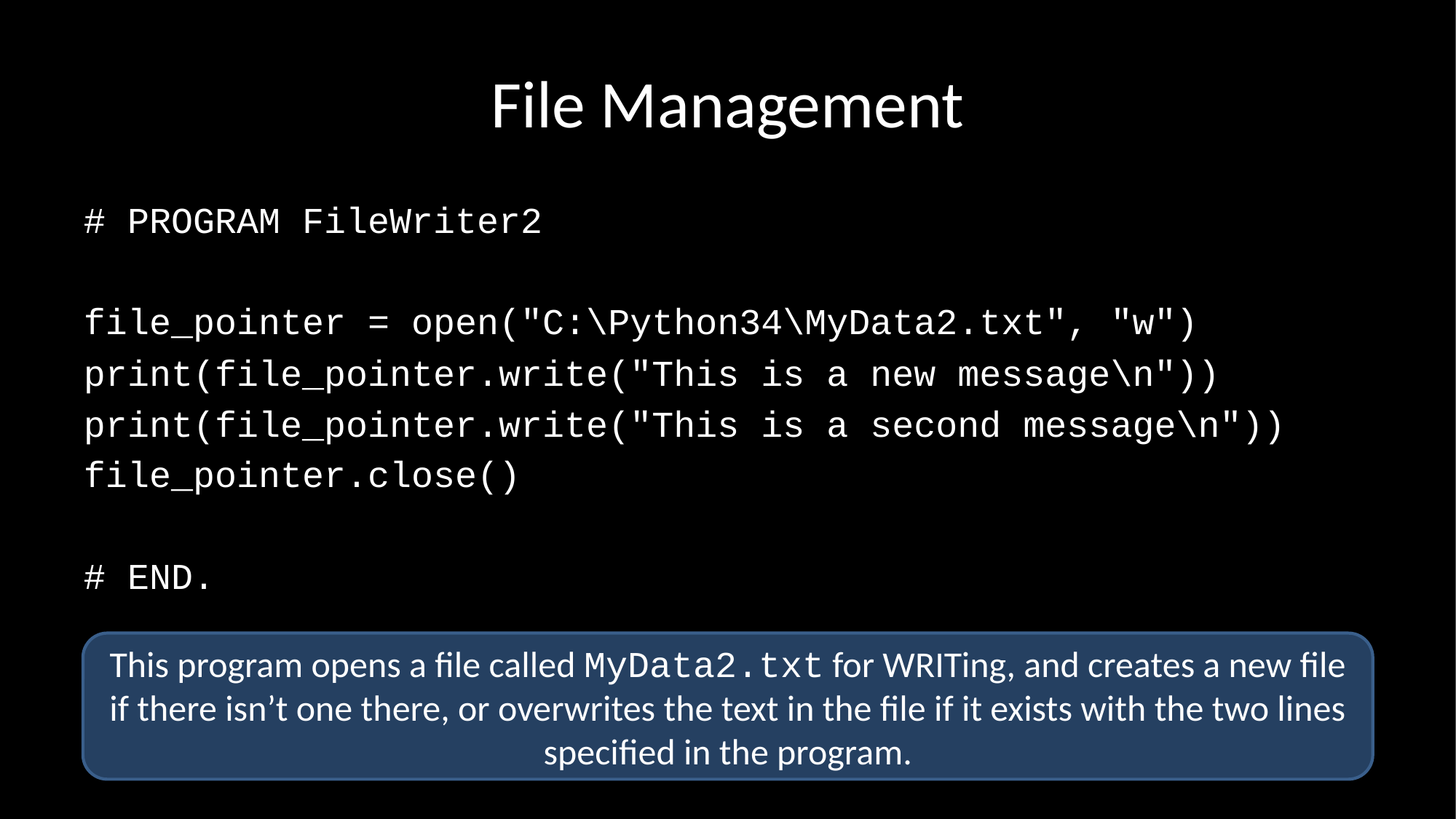

# File Management
# PROGRAM FileWriter2

file_pointer = open("C:\Python34\MyData2.txt", "w")
print(file_pointer.write("This is a new message\n"))
print(file_pointer.write("This is a second message\n"))
file_pointer.close()

# END.
This program opens a file called MyData2.txt for WRITing, and creates a new file if there isn’t one there, or overwrites the text in the file if it exists with the two lines specified in the program.